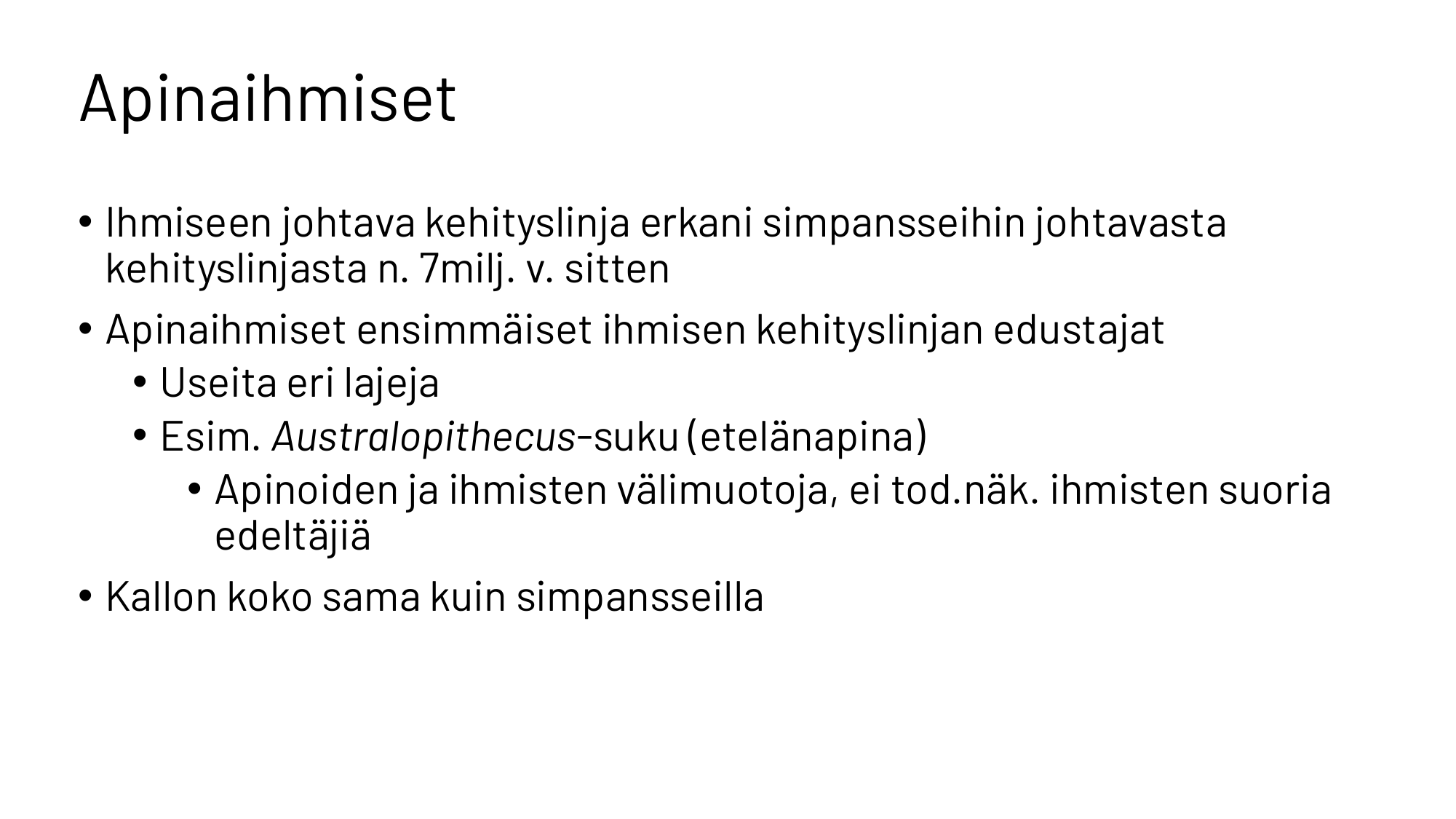

# Apinaihmiset
Ihmiseen johtava kehityslinja erkani simpansseihin johtavasta kehityslinjasta n. 7milj. v. sitten
Apinaihmiset ensimmäiset ihmisen kehityslinjan edustajat
Useita eri lajeja
Esim. Australopithecus-suku (etelänapina)
Apinoiden ja ihmisten välimuotoja, ei tod.näk. ihmisten suoria edeltäjiä
Kallon koko sama kuin simpansseilla